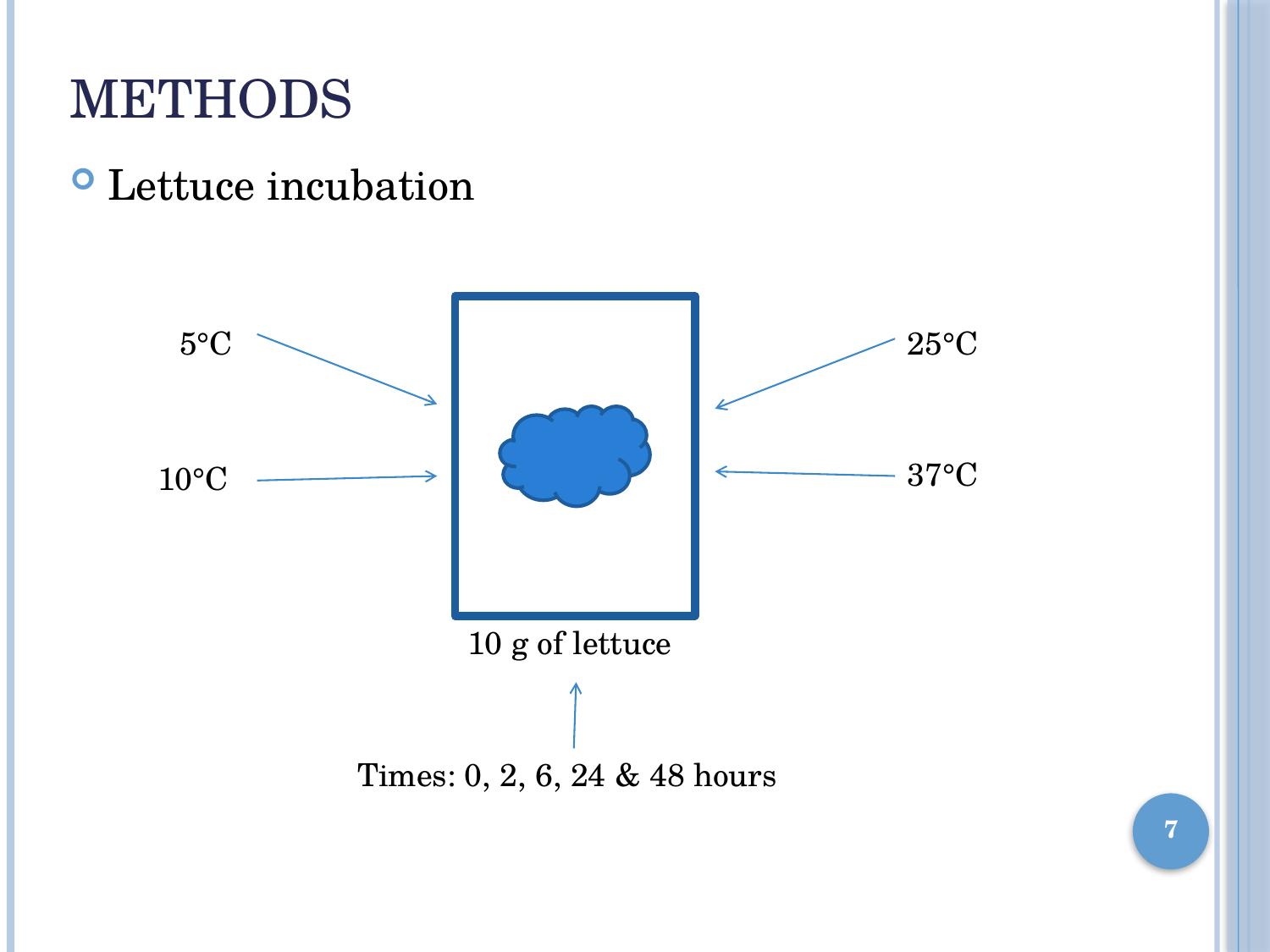

# Methods
Lettuce incubation

5°C
25°C

37°C
10°C
10 g of lettuce
Times: 0, 2, 6, 24 & 48 hours
7